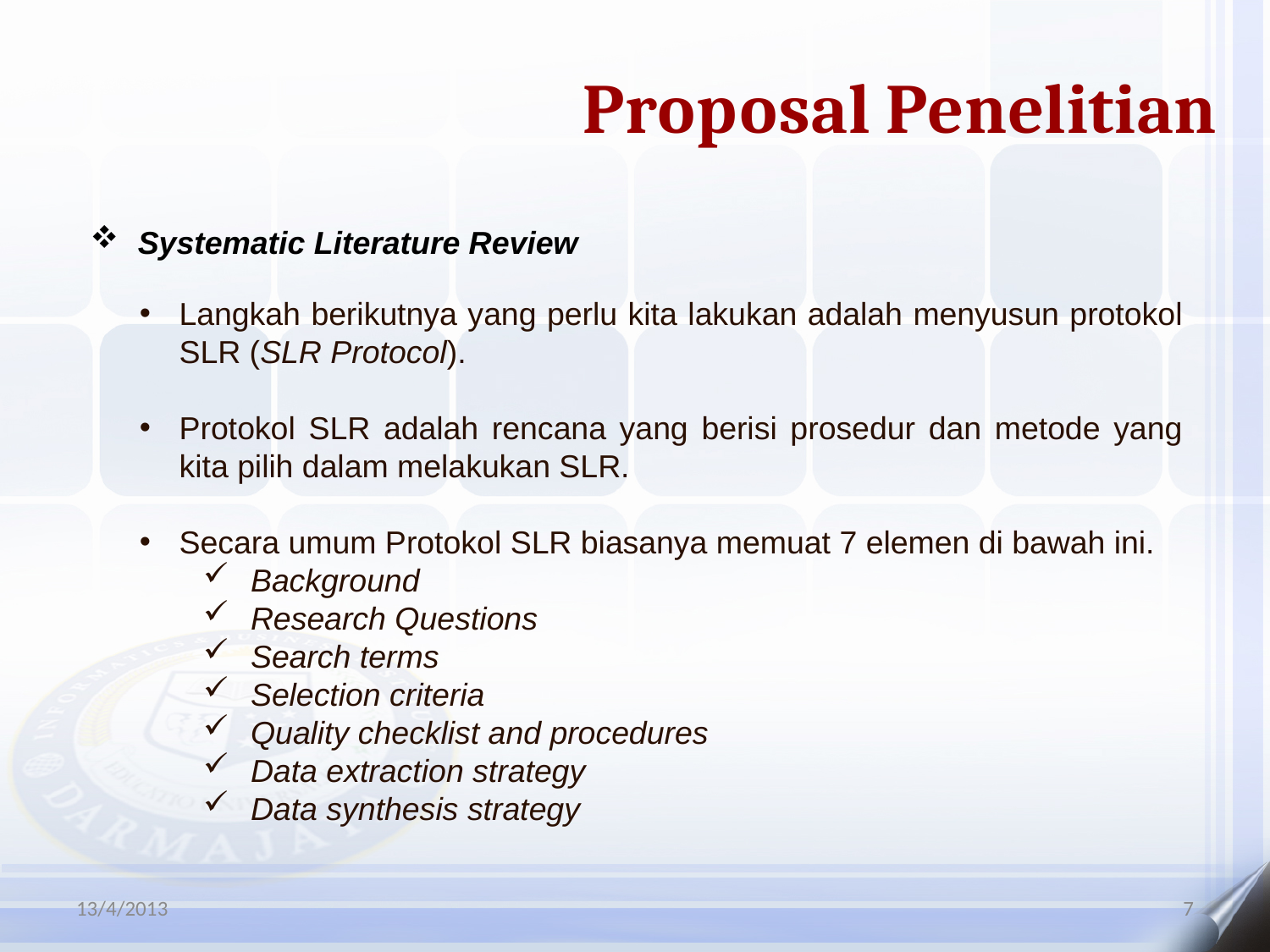

Proposal Penelitian
Systematic Literature Review
Langkah berikutnya yang perlu kita lakukan adalah menyusun protokol SLR (SLR Protocol).

Protokol SLR adalah rencana yang berisi prosedur dan metode yang kita pilih dalam melakukan SLR.

Secara umum Protokol SLR biasanya memuat 7 elemen di bawah ini.
Background
Research Questions
Search terms
Selection criteria
Quality checklist and procedures
Data extraction strategy
Data synthesis strategy
13/4/2013
7